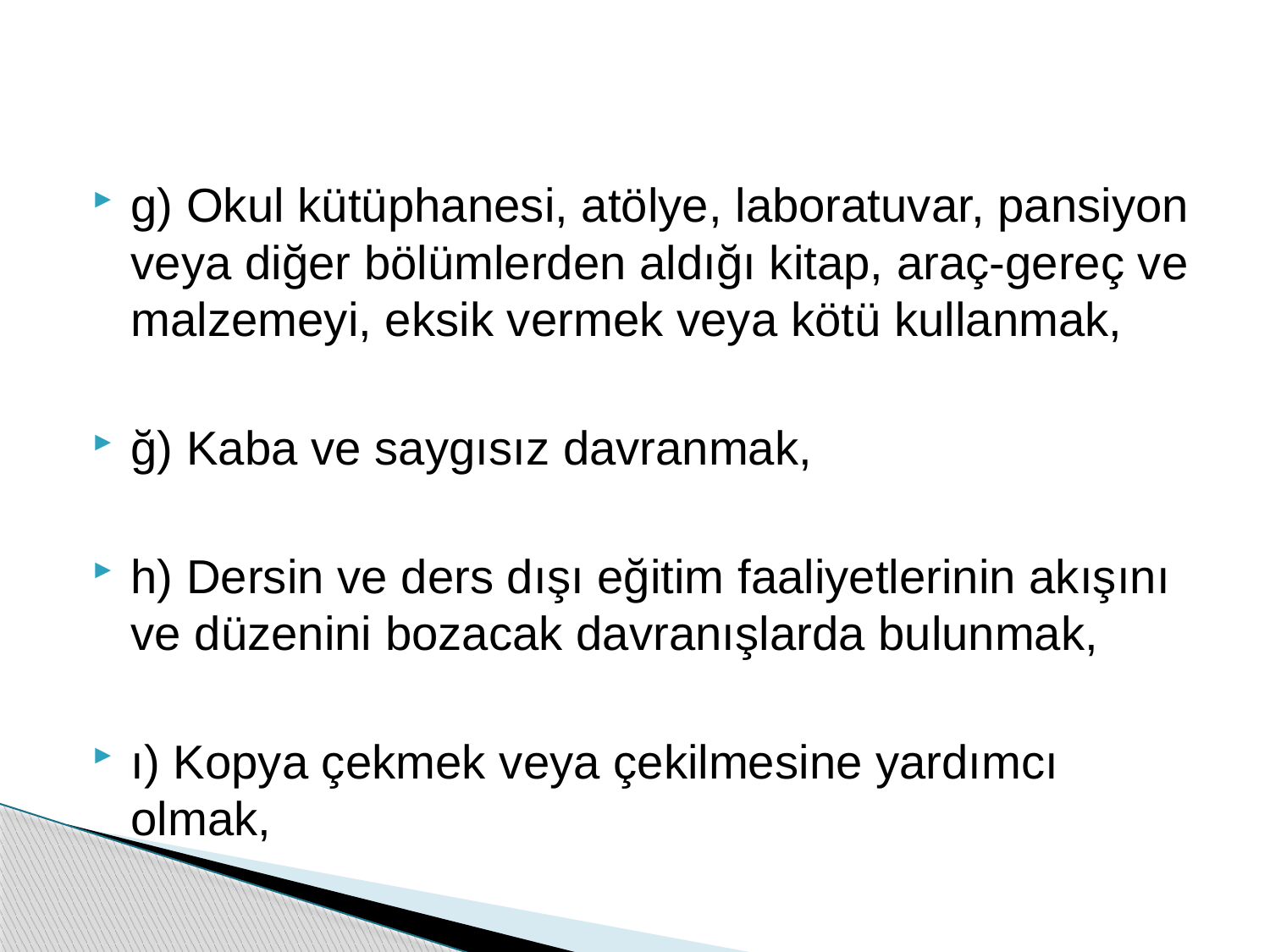

g) Okul kütüphanesi, atölye, laboratuvar, pansiyon veya diğer bölümlerden aldığı kitap, araç-gereç ve malzemeyi, eksik vermek veya kötü kullanmak,

ğ) Kaba ve saygısız davranmak,

h) Dersin ve ders dışı eğitim faaliyetlerinin akışını ve düzenini bozacak davranışlarda bulunmak,

ı) Kopya çekmek veya çekilmesine yardımcı olmak,